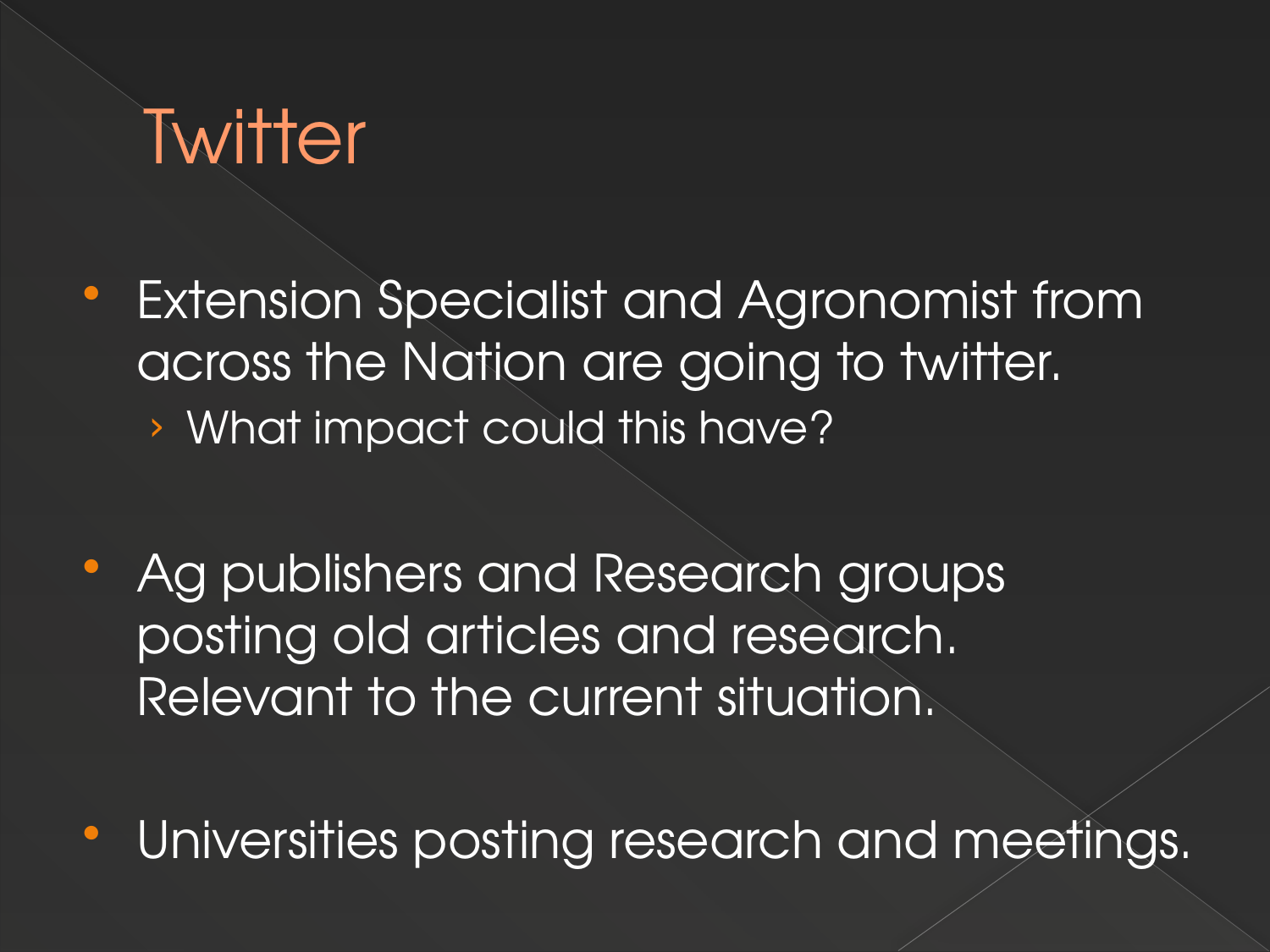

# Twitter
Extension Specialist and Agronomist from across the Nation are going to twitter.
What impact could this have?

Ag publishers and Research groups posting old articles and research.   Relevant to the current situation.

Universities posting research and meetings.